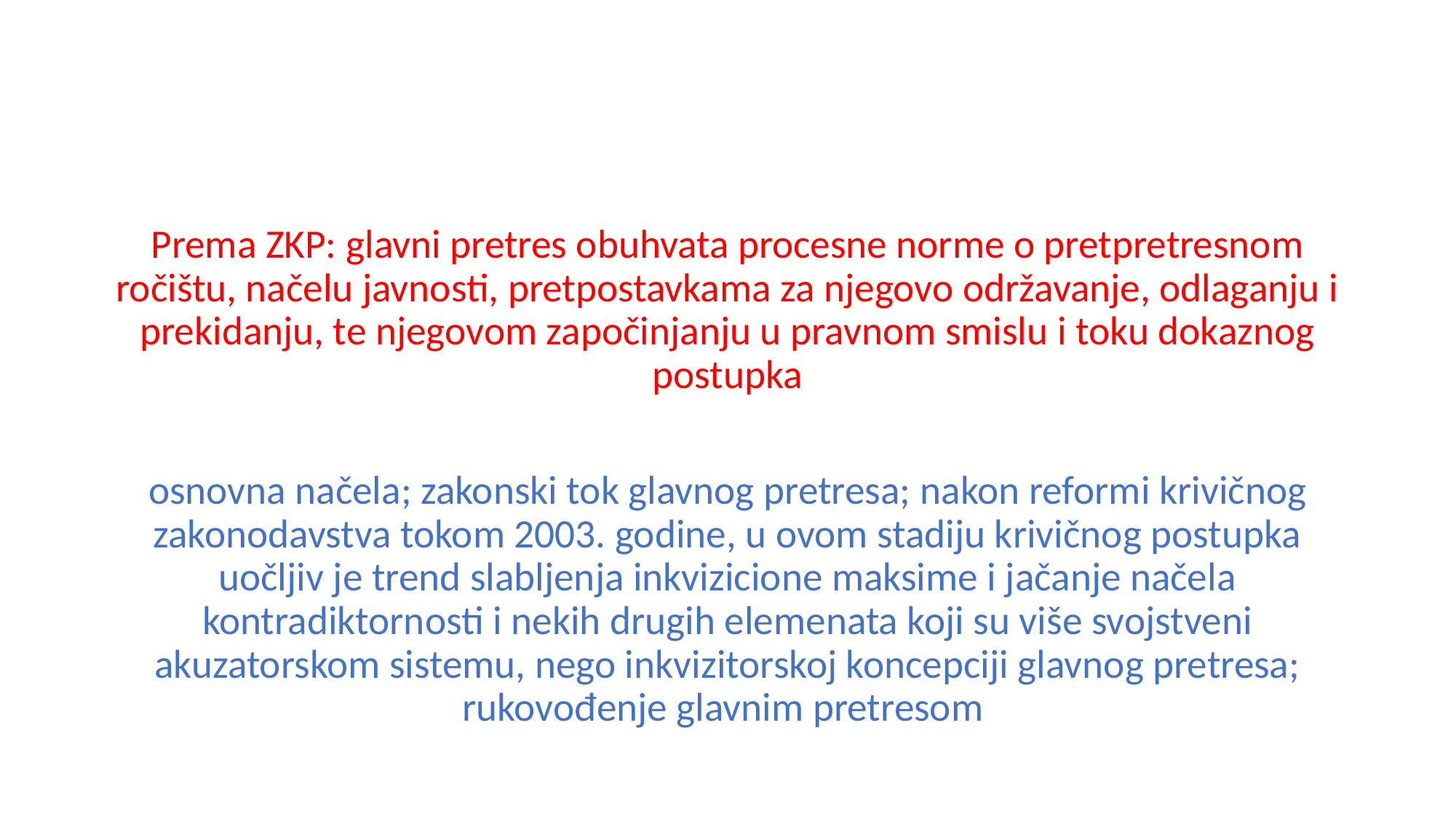

#
Prema ZKP: glavni pretres obuhvata procesne norme o pretpretresnom ročištu, načelu javnosti, pretpostavkama za njegovo održavanje, odlaganju i prekidanju, te njegovom započinjanju u pravnom smislu i toku dokaznog postupka

osnovna načela; zakonski tok glavnog pretresa; nakon reformi krivičnog zakonodavstva tokom 2003. godine, u ovom stadiju krivičnog postupka uočljiv je trend slabljenja inkvizicione maksime i jačanje načela kontradiktornosti i nekih drugih elemenata koji su više svojstveni akuzatorskom sistemu, nego inkvizitorskoj koncepciji glavnog pretresa; rukovođenje glavnim pretresom